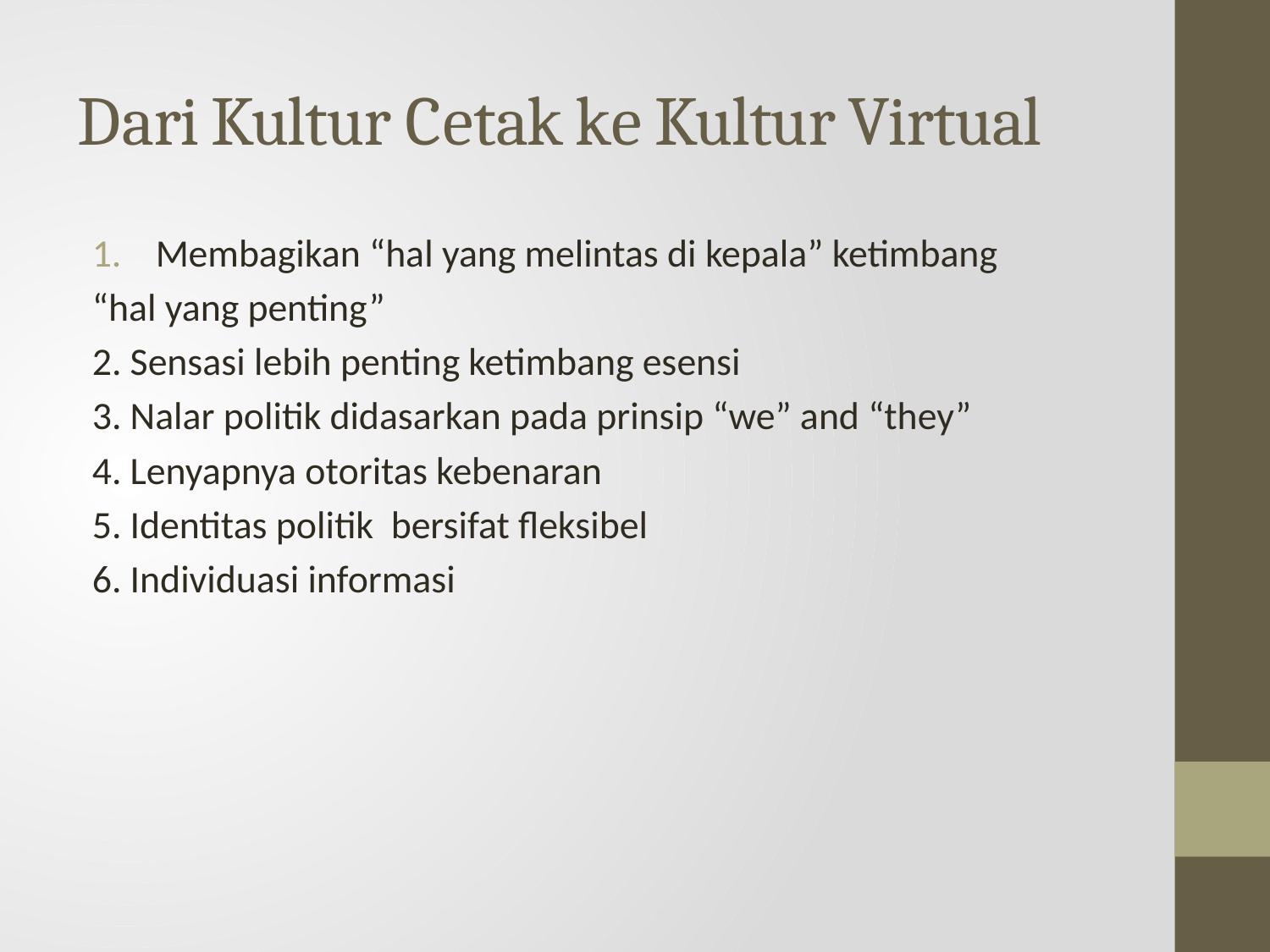

# Dari Kultur Cetak ke Kultur Virtual
Membagikan “hal yang melintas di kepala” ketimbang
“hal yang penting”
2. Sensasi lebih penting ketimbang esensi
3. Nalar politik didasarkan pada prinsip “we” and “they”
4. Lenyapnya otoritas kebenaran
5. Identitas politik  bersifat fleksibel
6. Individuasi informasi